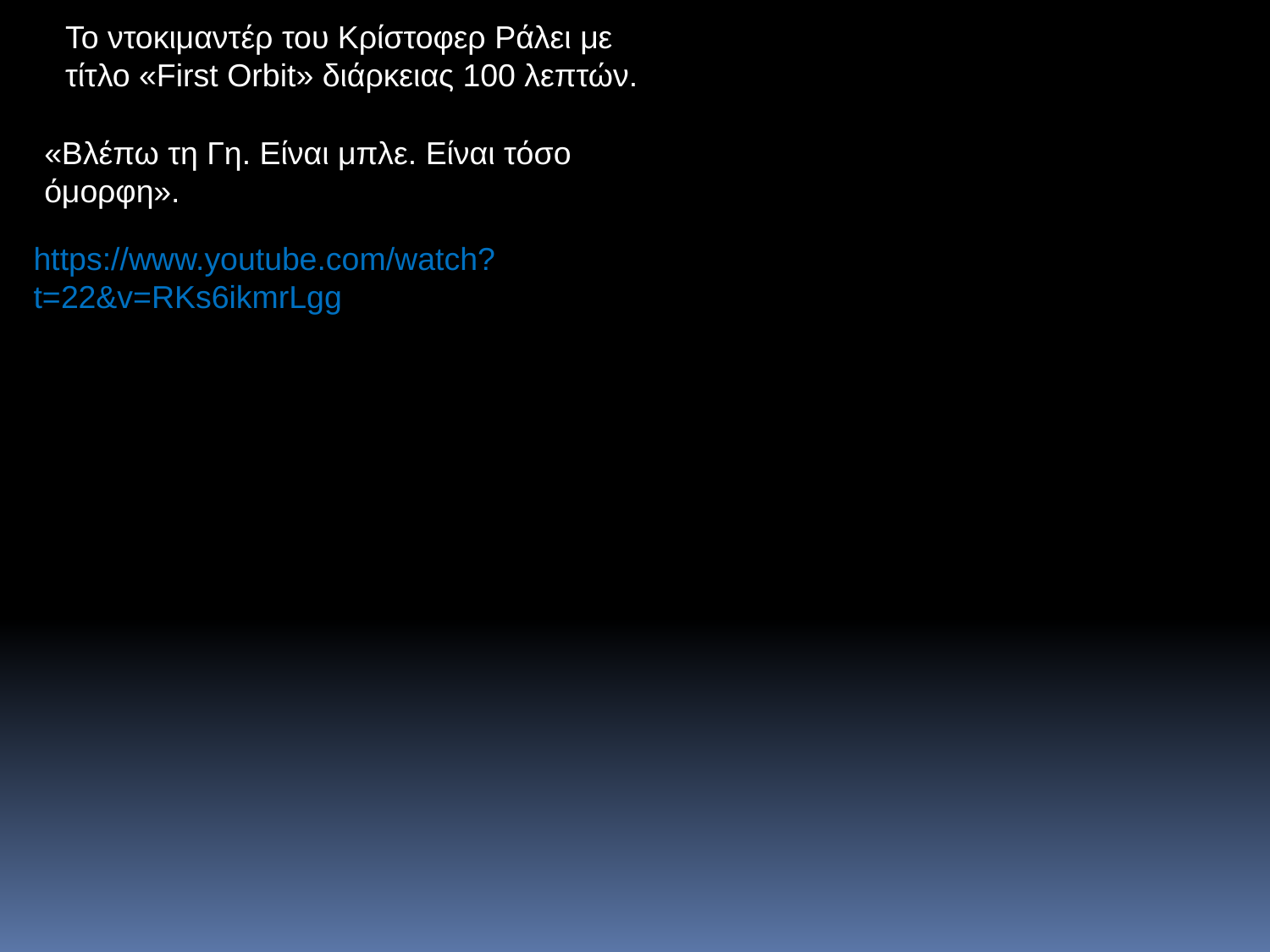

Το ντοκιμαντέρ του Κρίστοφερ Ράλει με τίτλο «First Orbit» διάρκειας 100 λεπτών.
«Βλέπω τη Γη. Είναι μπλε. Είναι τόσο όμορφη».
https://www.youtube.com/watch?t=22&v=RKs6ikmrLgg